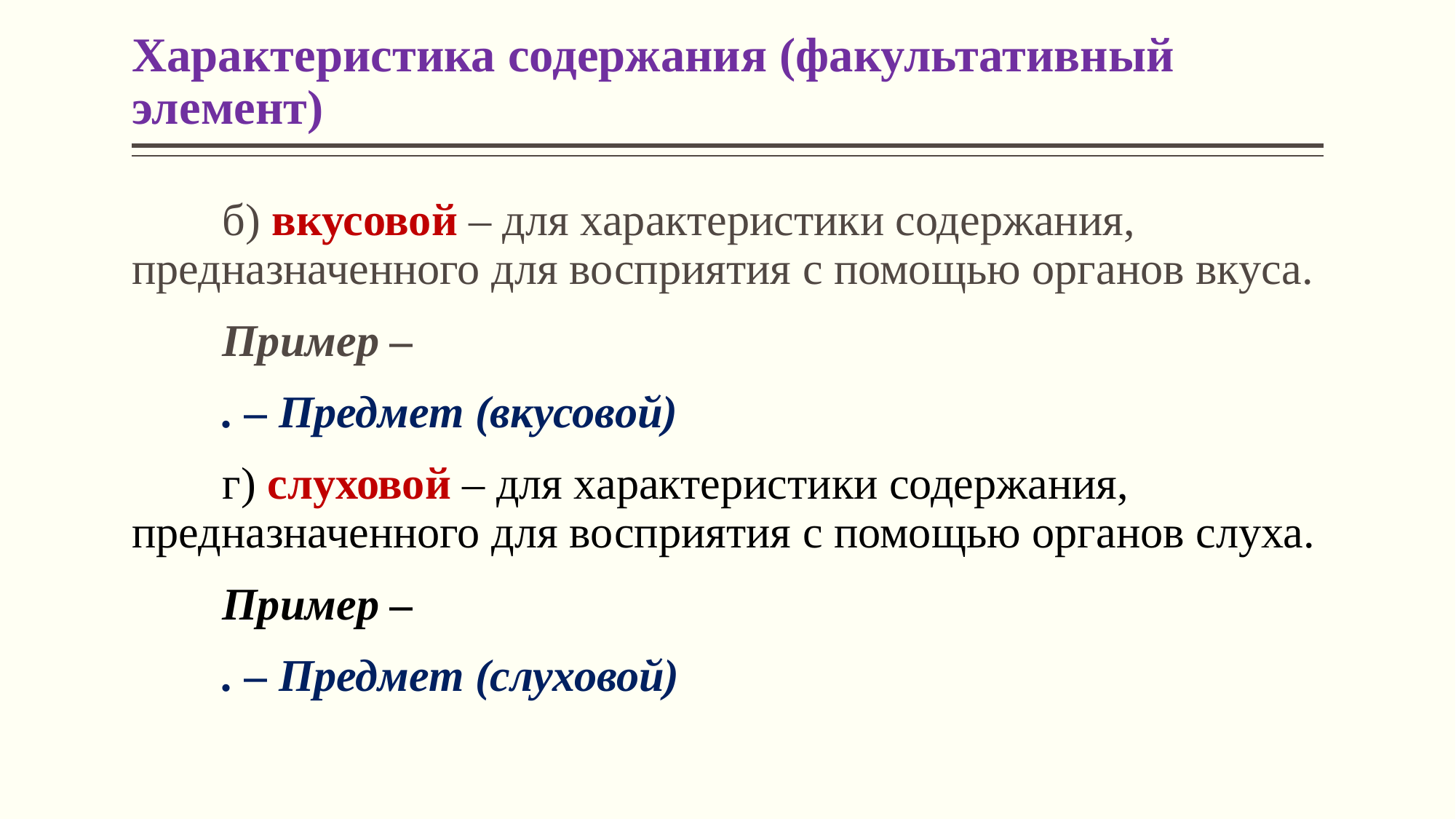

# Характеристика содержания (факультативный элемент)
	б) вкусовой – для характеристики содержания, предназначенного для восприятия с помощью органов вкуса.
	Пример –
	. – Предмет (вкусовой)
	г) слуховой – для характеристики содержания, предназначенного для восприятия с помощью органов слуха.
	Пример –
	. – Предмет (слуховой)